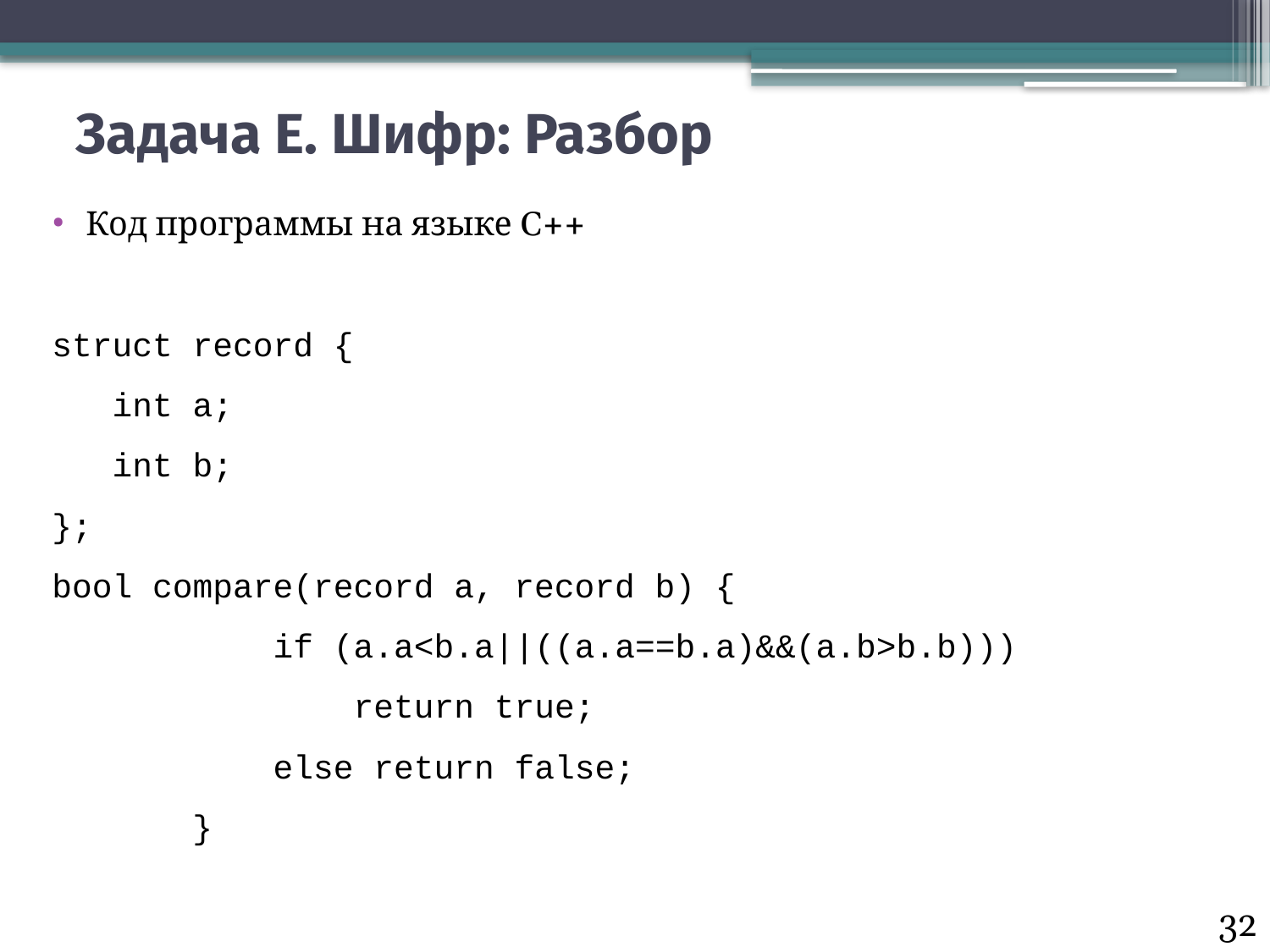

# Задача E. Шифр: Разбор
Код программы на языке C++

struct record {
   int a;
   int b;
};
bool compare(record a, record b) {
           if (a.a<b.a||((a.a==b.a)&&(a.b>b.b)))
               return true;
           else return false;
       }

32